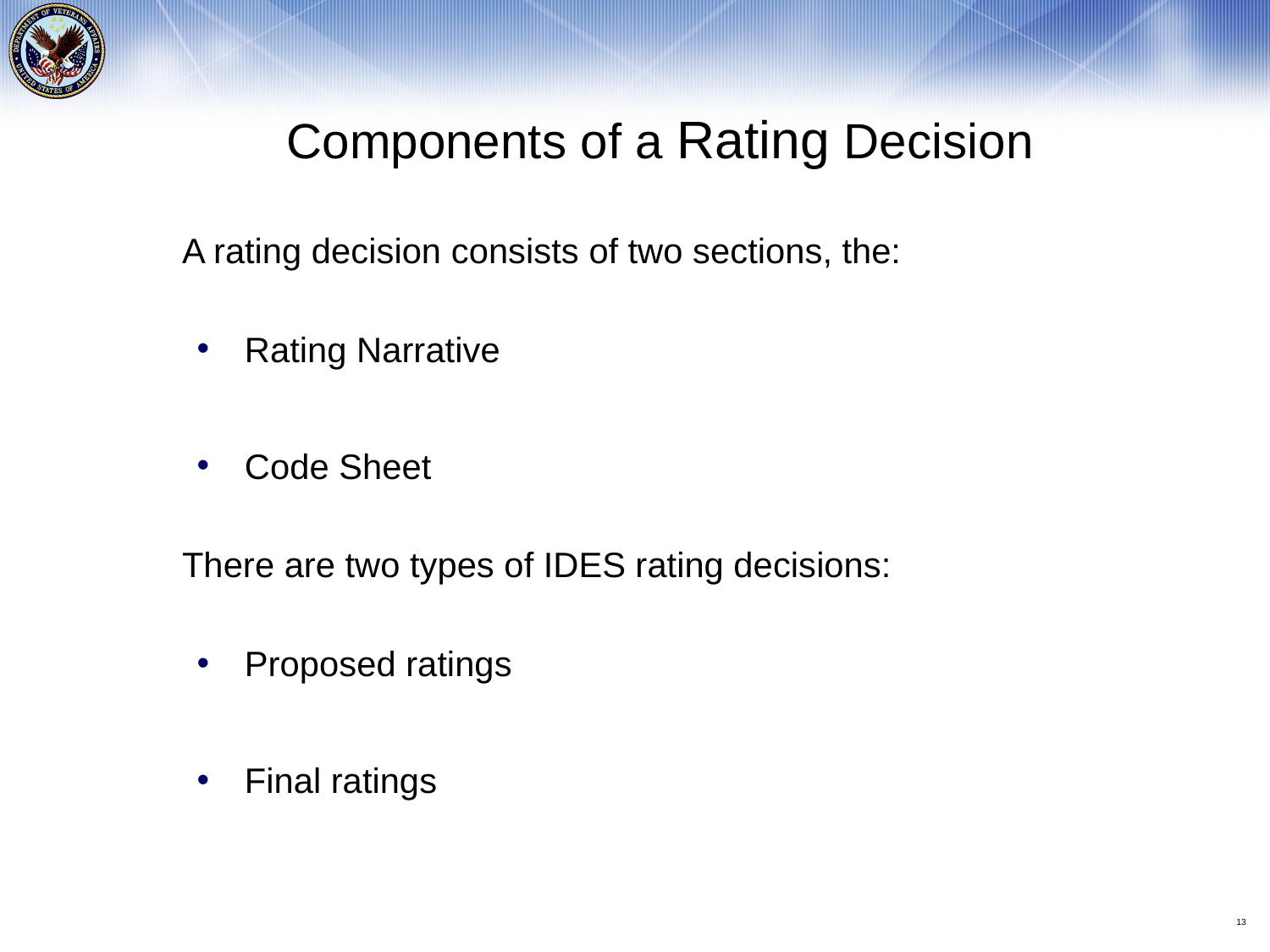

Components of a Rating Decision
A rating decision consists of two sections, the:

Rating Narrative

Code Sheet

There are two types of IDES rating decisions:

Proposed ratings

Final ratings

13